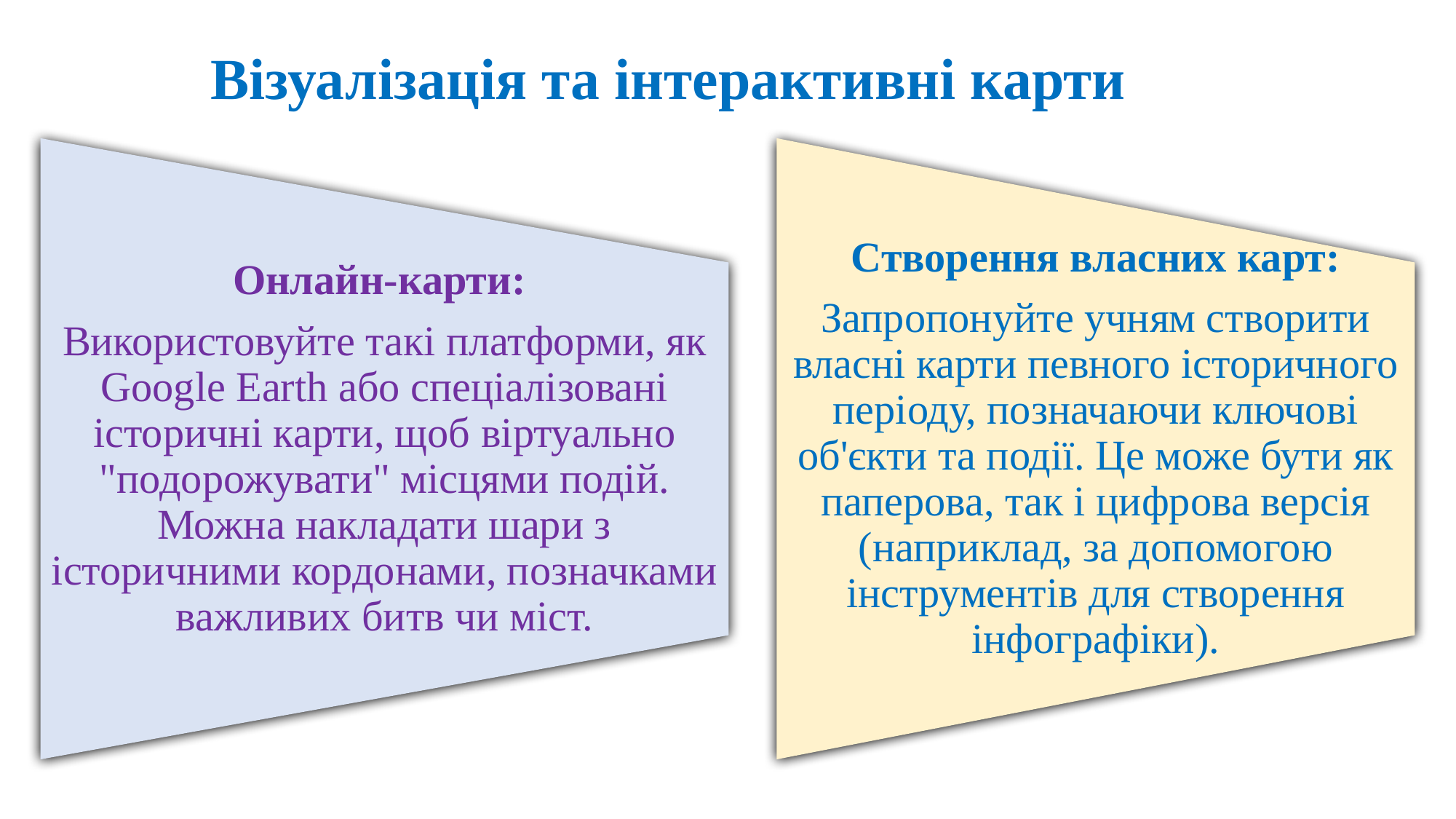

# Візуалізація та інтерактивні карти
Онлайн-карти:
Використовуйте такі платформи, як Google Earth або спеціалізовані історичні карти, щоб віртуально "подорожувати" місцями подій. Можна накладати шари з історичними кордонами, позначками важливих битв чи міст.
Створення власних карт:
Запропонуйте учням створити власні карти певного історичного періоду, позначаючи ключові об'єкти та події. Це може бути як паперова, так і цифрова версія (наприклад, за допомогою інструментів для створення інфографіки).